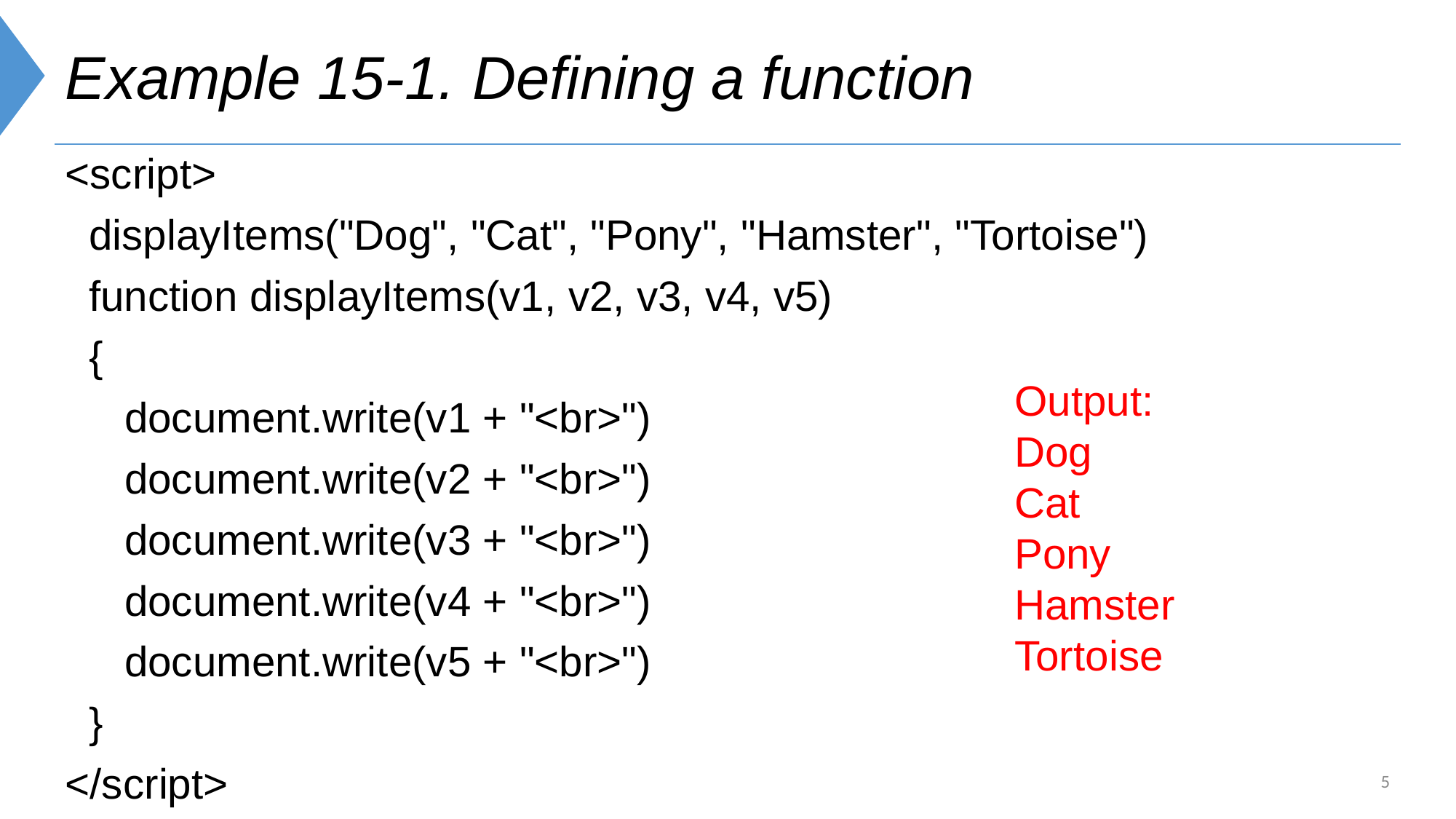

# Example 15-1. Defining a function
<script>
  displayItems("Dog", "Cat", "Pony", "Hamster", "Tortoise")
  function displayItems(v1, v2, v3, v4, v5)
  {
     document.write(v1 + "<br>")
     document.write(v2 + "<br>")
     document.write(v3 + "<br>")
     document.write(v4 + "<br>")
     document.write(v5 + "<br>")
  }
</script>

Output:
Dog
Cat
Pony
Hamster
Tortoise
5